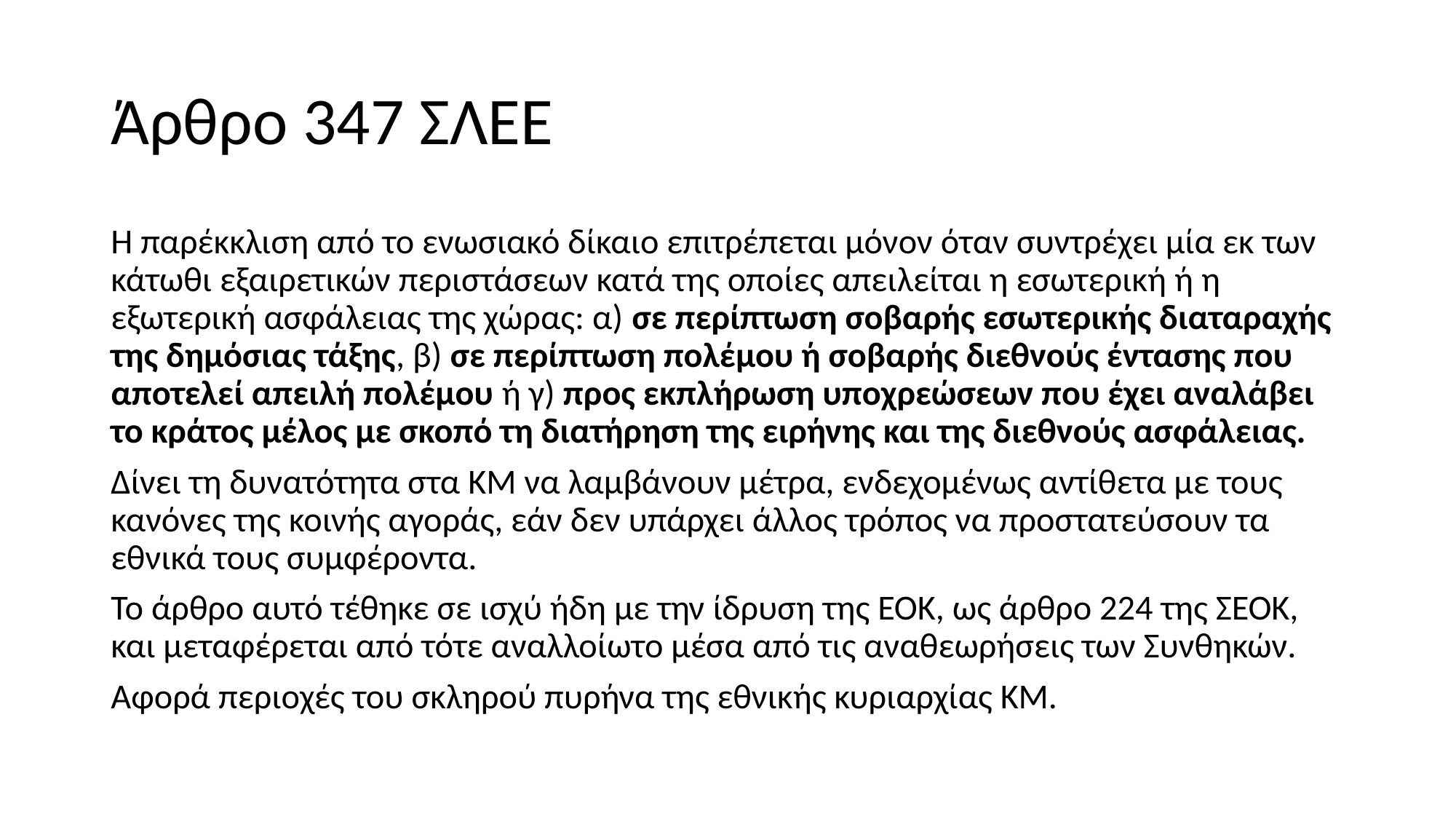

# Άρθρο 347 ΣΛΕΕ
Η παρέκκλιση από το ενωσιακό δίκαιο επιτρέπεται μόνον όταν συντρέχει μία εκ των κάτωθι εξαιρετικών περιστάσεων κατά της οποίες απειλείται η εσωτερική ή η εξωτερική ασφάλειας της χώρας: α) σε περίπτωση σοβαρής εσωτερικής διαταραχής της δημόσιας τάξης, β) σε περίπτωση πολέμου ή σοβαρής διεθνούς έντασης που αποτελεί απειλή πολέμου ή γ) προς εκπλήρωση υποχρεώσεων που έχει αναλάβει το κράτος μέλος με σκοπό τη διατήρηση της ειρήνης και της διεθνούς ασφάλειας.
Δίνει τη δυνατότητα στα ΚΜ να λαμβάνουν μέτρα, ενδεχομένως αντίθετα με τους κανόνες της κοινής αγοράς, εάν δεν υπάρχει άλλος τρόπος να προστατεύσουν τα εθνικά τους συμφέροντα.
Το άρθρο αυτό τέθηκε σε ισχύ ήδη με την ίδρυση της ΕΟΚ, ως άρθρο 224 της ΣΕΟΚ, και μεταφέρεται από τότε αναλλοίωτο μέσα από τις αναθεωρήσεις των Συνθηκών.
Αφορά περιοχές του σκληρού πυρήνα της εθνικής κυριαρχίας ΚΜ.